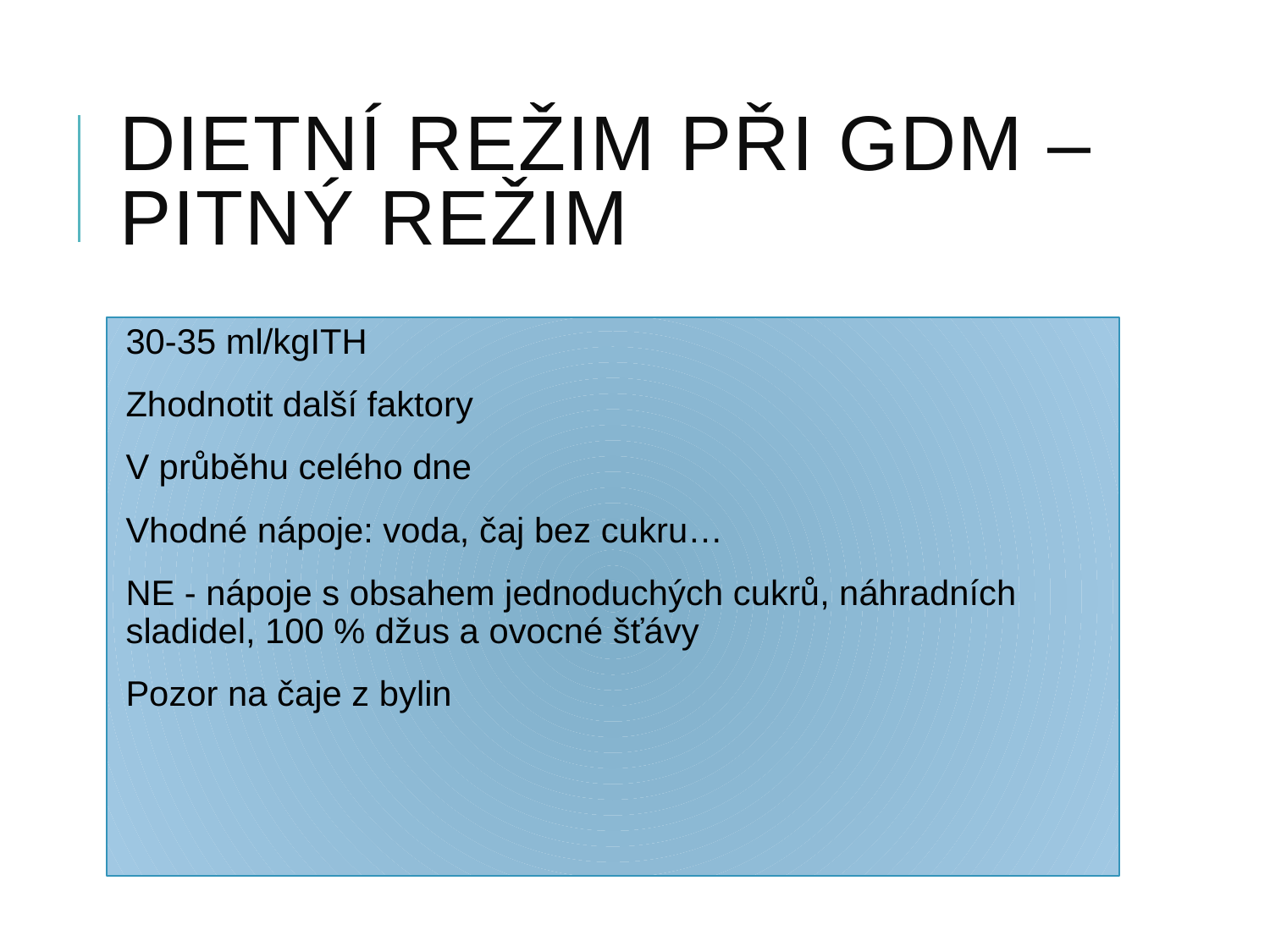

# Dietní režim při GDM – pitný režim
30-35 ml/kgITH
Zhodnotit další faktory
V průběhu celého dne
Vhodné nápoje: voda, čaj bez cukru…
NE - nápoje s obsahem jednoduchých cukrů, náhradních sladidel, 100 % džus a ovocné šťávy
Pozor na čaje z bylin